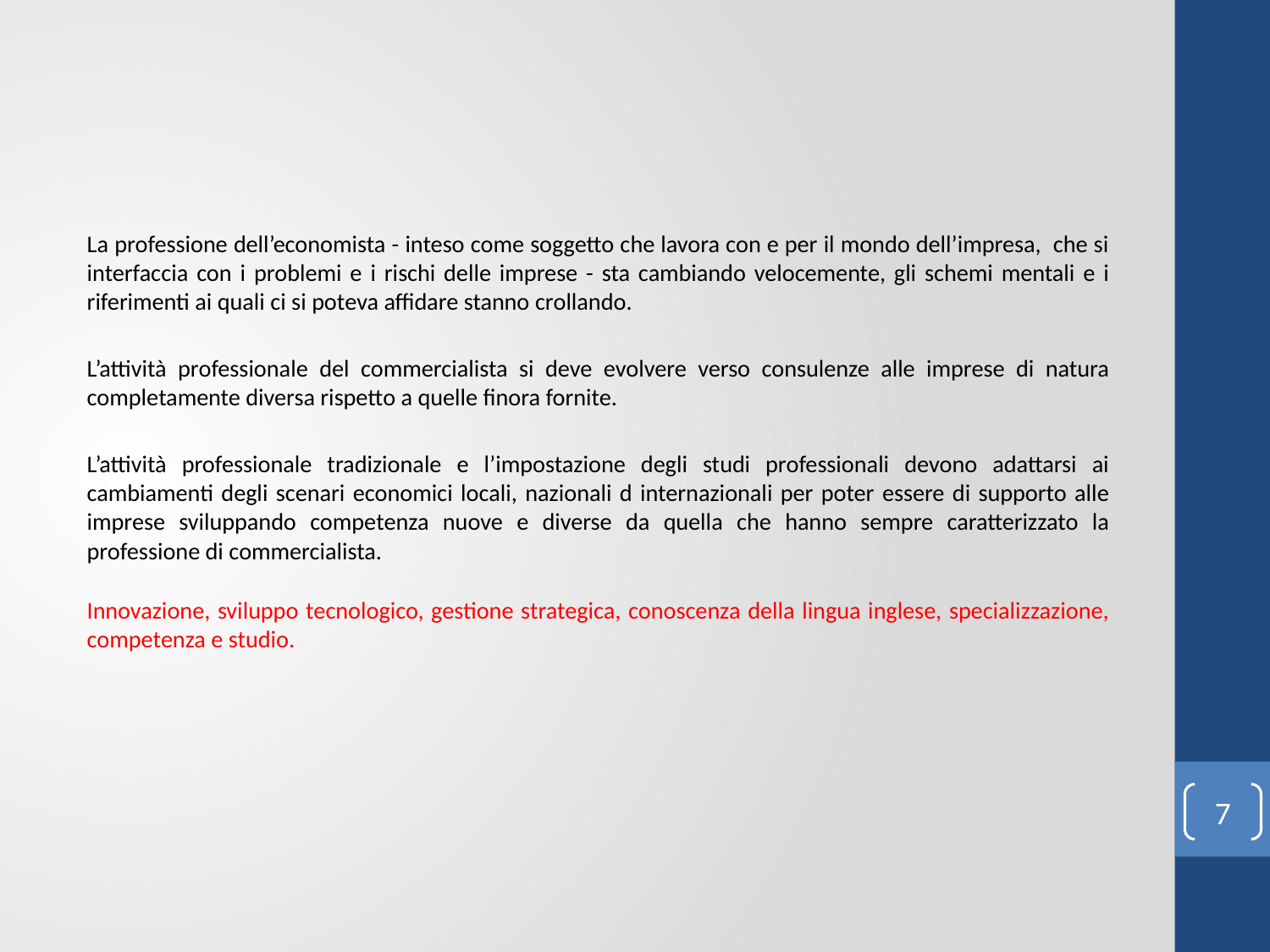

La professione dell’economista - inteso come soggetto che lavora con e per il mondo dell’impresa,  che si interfaccia con i problemi e i rischi delle imprese - sta cambiando velocemente, gli schemi mentali e i riferimenti ai quali ci si poteva affidare stanno crollando.

L’attività professionale del commercialista si deve evolvere verso consulenze alle imprese di natura completamente diversa rispetto a quelle finora fornite.

L’attività professionale tradizionale e l’impostazione degli studi professionali devono adattarsi ai cambiamenti degli scenari economici locali, nazionali d internazionali per poter essere di supporto alle imprese sviluppando competenza nuove e diverse da quella che hanno sempre caratterizzato la professione di commercialista.

Innovazione, sviluppo tecnologico, gestione strategica, conoscenza della lingua inglese, specializzazione, competenza e studio.

7